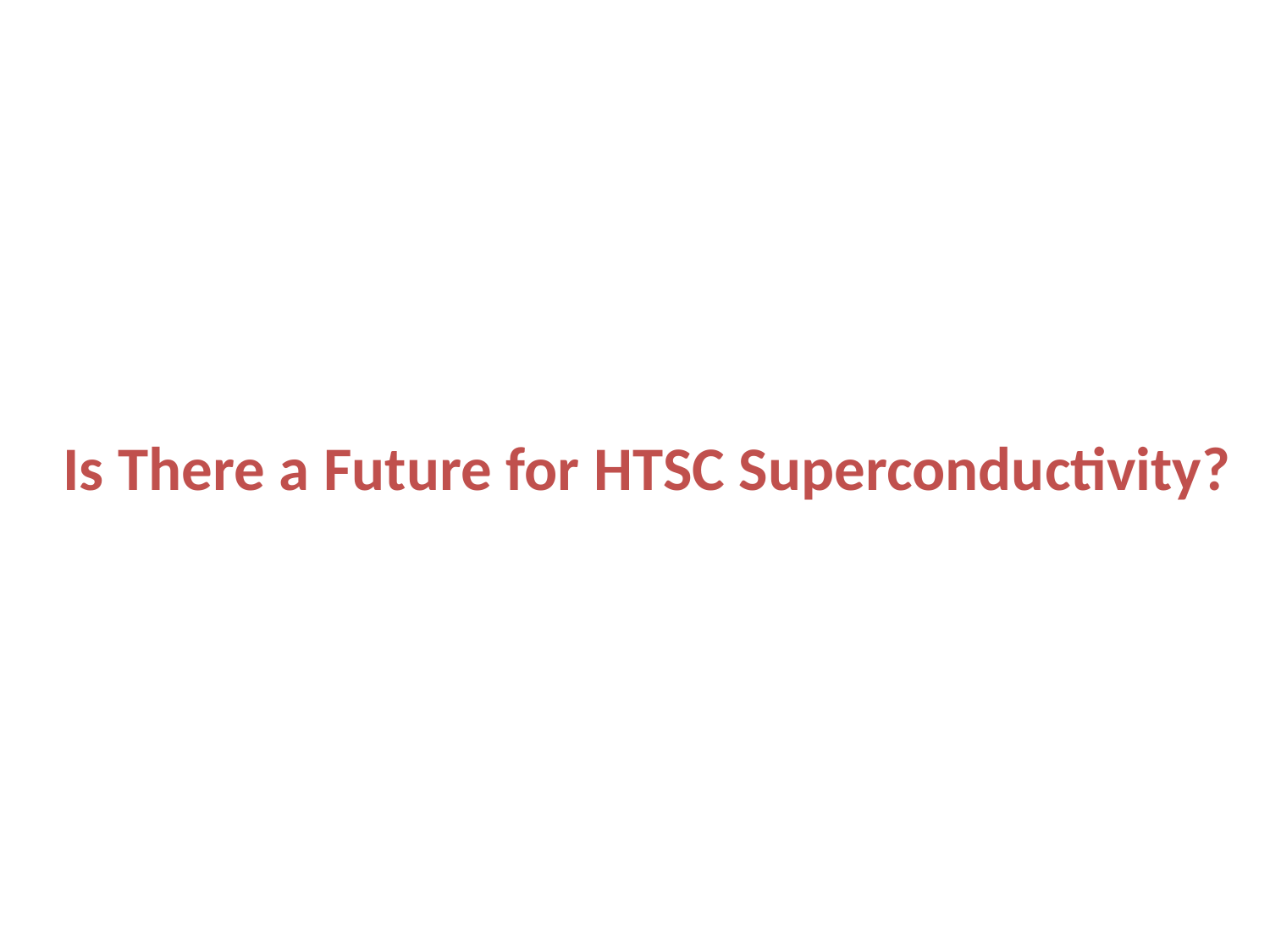

Is There a Future for HTSC Superconductivity?